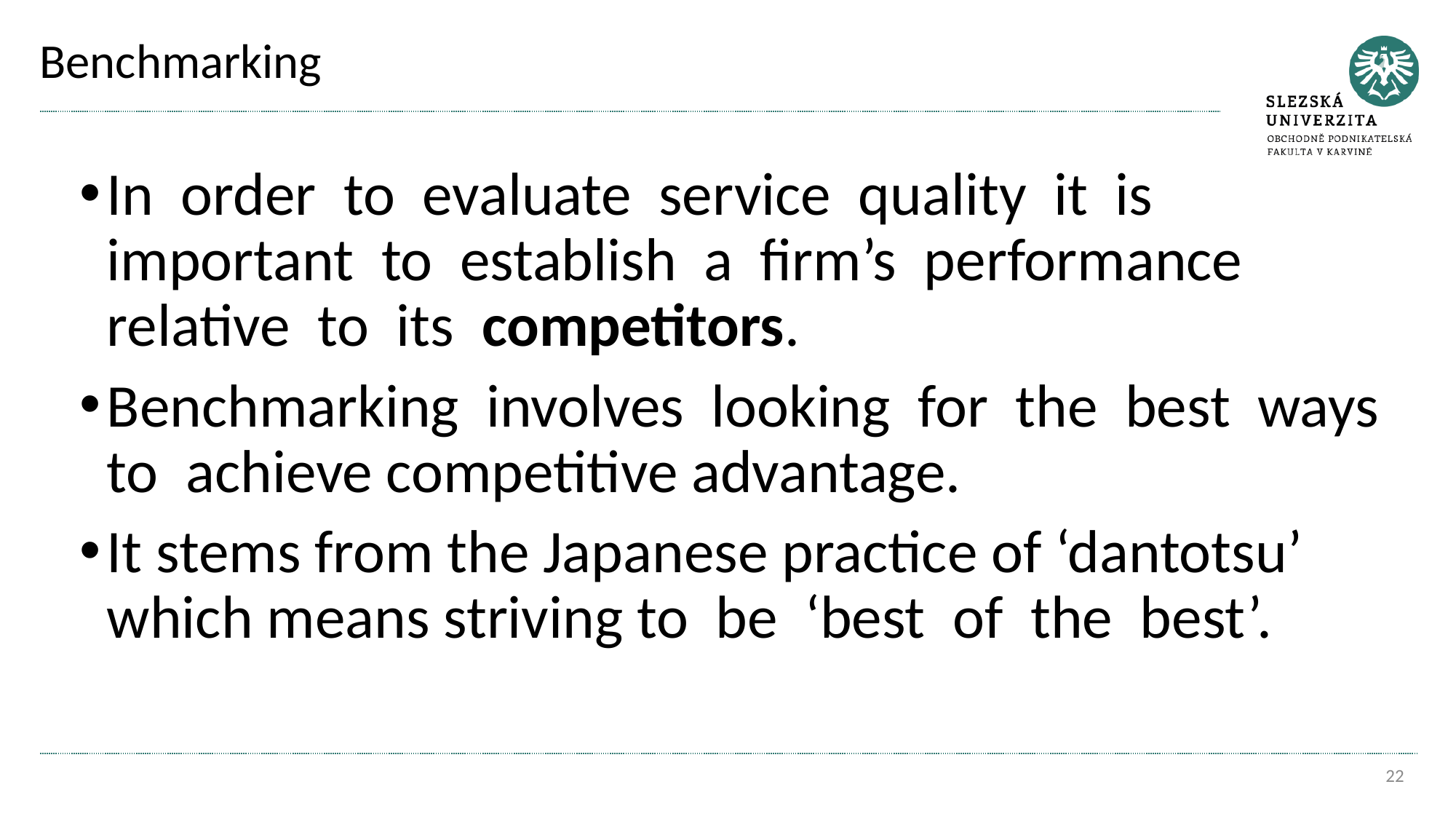

# Benchmarking
In  order  to  evaluate  service  quality  it  is  important  to  establish  a  firm’s  performance relative  to  its  competitors.
Benchmarking  involves  looking  for  the  best  ways  to  achieve competitive advantage.
It stems from the Japanese practice of ‘dantotsu’ which means striving to  be  ‘best  of  the  best’.
22